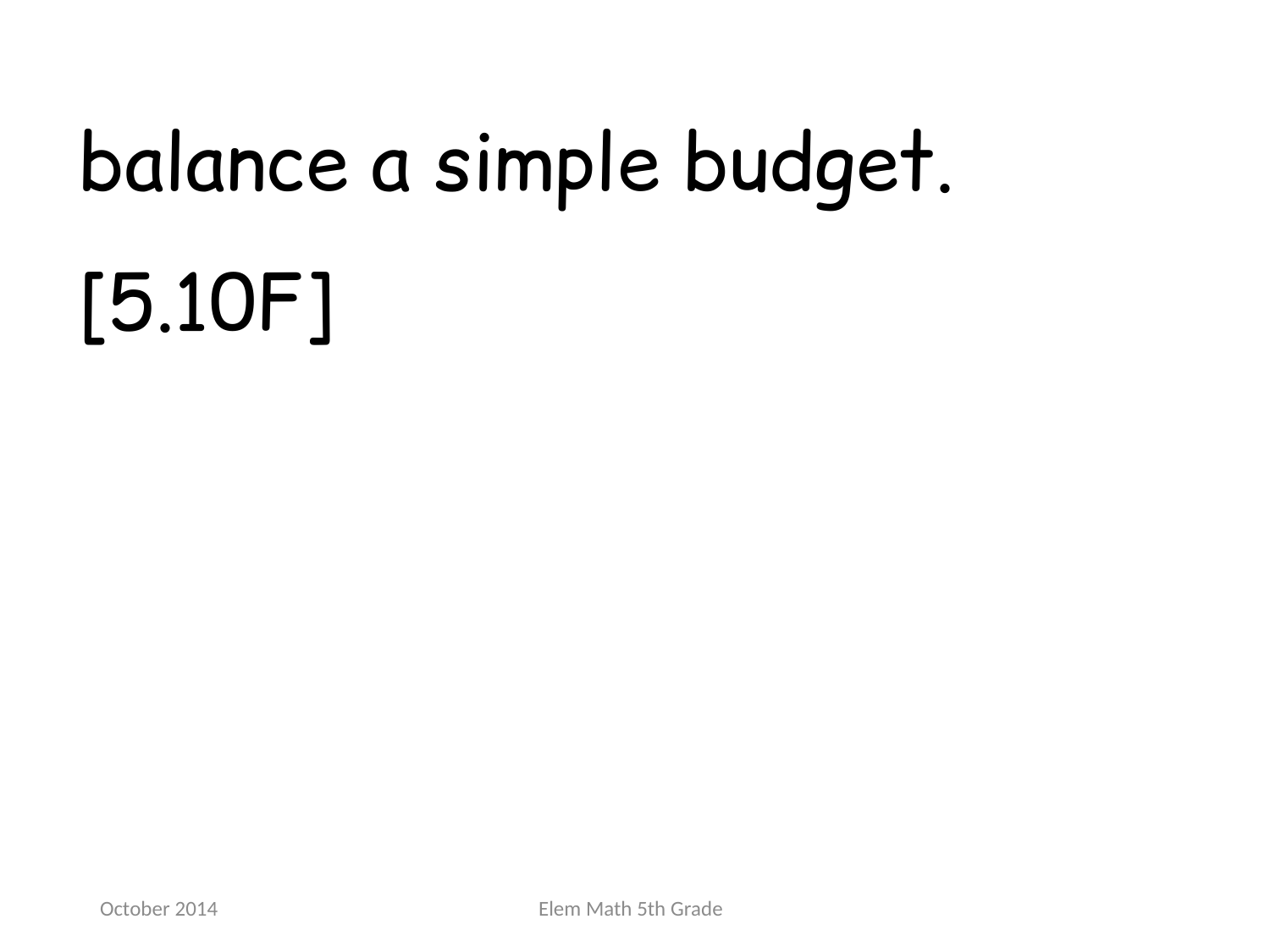

balance a simple budget. [5.10F]
October 2014
Elem Math 5th Grade